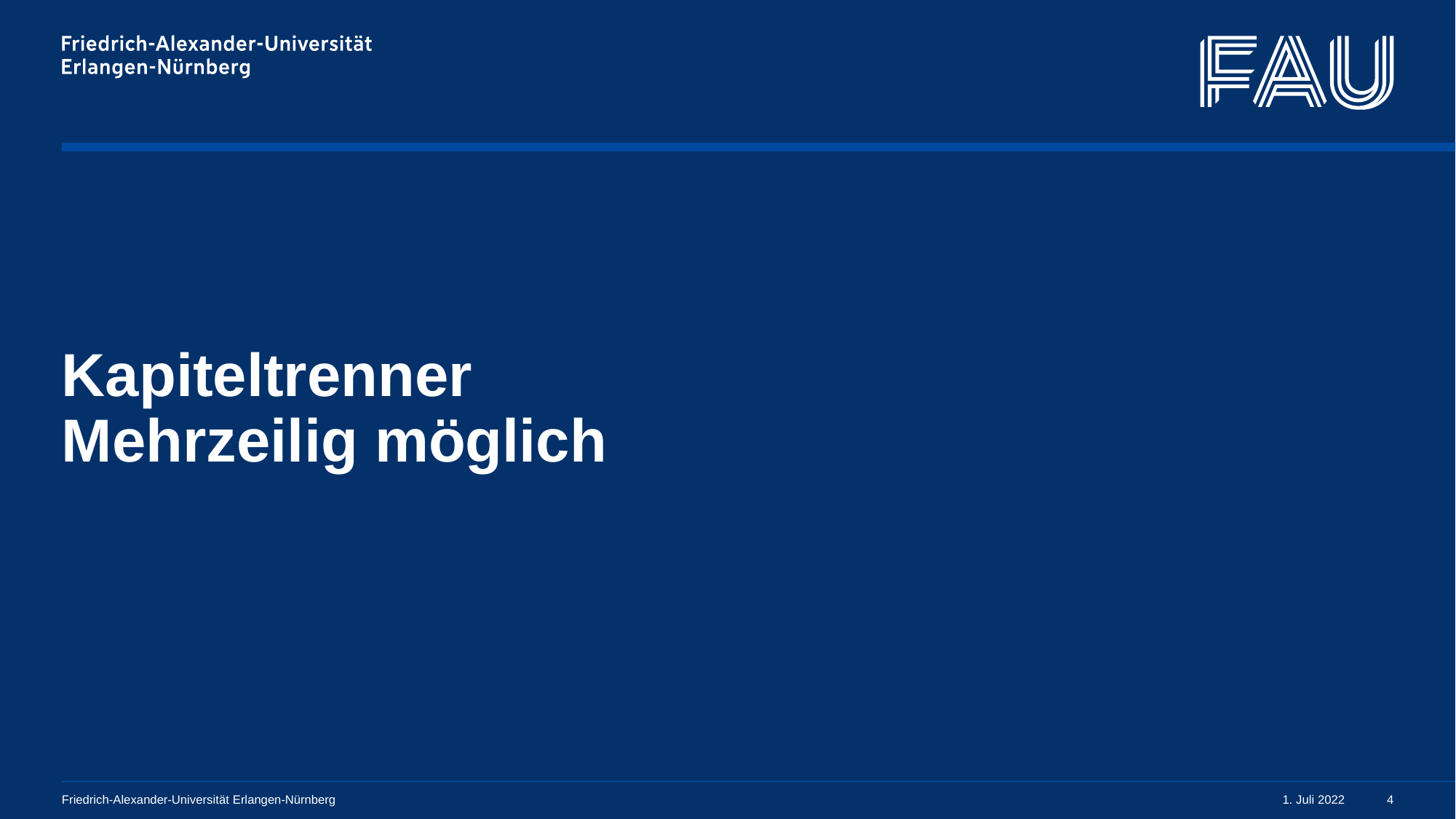

# Kapiteltrenner Mehrzeilig möglich
Friedrich-Alexander-Universität Erlangen-Nürnberg
1. Juli 2022
4